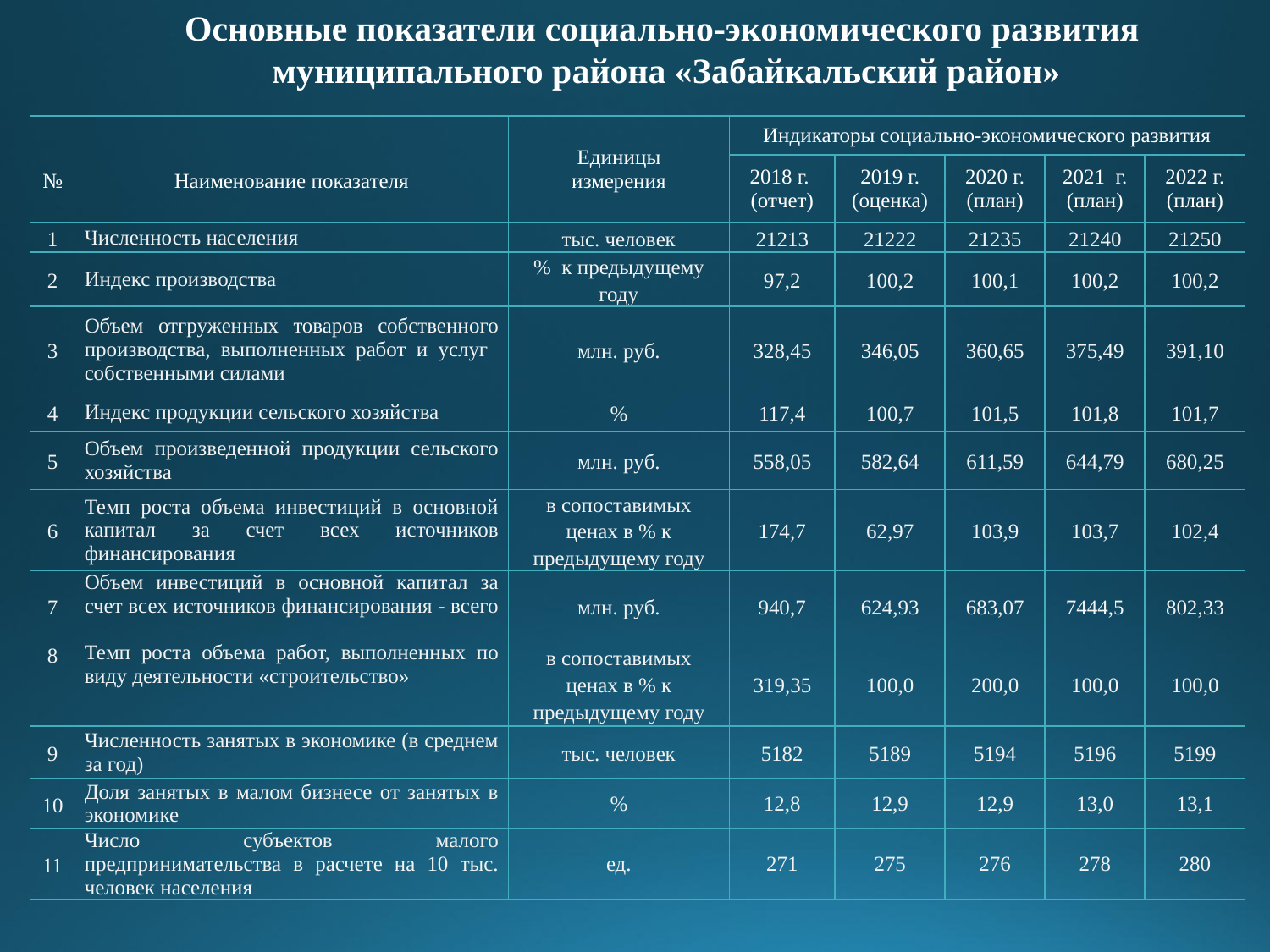

Основные показатели социально-экономического развития
муниципального района «Забайкальский район»
| № | Наименование показателя | Единицы измерения | Индикаторы социально-экономического развития |  |  |  |  |
| --- | --- | --- | --- | --- | --- | --- | --- |
|  |  |  | 2018 г. (отчет) | 2019 г. (оценка) | 2020 г. (план) | 2021 г. (план) | 2022 г. (план) |
| 1 | Численность населения | тыс. человек | 21213 | 21222 | 21235 | 21240 | 21250 |
| 2 | Индекс производства | % к предыдущему году | 97,2 | 100,2 | 100,1 | 100,2 | 100,2 |
| 3 | Объем отгруженных товаров собственного производства, выполненных работ и услуг собственными силами | млн. руб. | 328,45 | 346,05 | 360,65 | 375,49 | 391,10 |
| 4 | Индекс продукции сельского хозяйства | % | 117,4 | 100,7 | 101,5 | 101,8 | 101,7 |
| 5 | Объем произведенной продукции сельского хозяйства | млн. руб. | 558,05 | 582,64 | 611,59 | 644,79 | 680,25 |
| 6 | Темп роста объема инвестиций в основной капитал за счет всех источников финансирования | в сопоставимых ценах в % к предыдущему году | 174,7 | 62,97 | 103,9 | 103,7 | 102,4 |
| 7 | Объем инвестиций в основной капитал за счет всех источников финансирования - всего | млн. руб. | 940,7 | 624,93 | 683,07 | 7444,5 | 802,33 |
| 8 | Темп роста объема работ, выполненных по виду деятельности «строительство» | в сопоставимых ценах в % к предыдущему году | 319,35 | 100,0 | 200,0 | 100,0 | 100,0 |
| 9 | Численность занятых в экономике (в среднем за год) | тыс. человек | 5182 | 5189 | 5194 | 5196 | 5199 |
| 10 | Доля занятых в малом бизнесе от занятых в экономике | % | 12,8 | 12,9 | 12,9 | 13,0 | 13,1 |
| 11 | Число субъектов малого предпринимательства в расчете на 10 тыс. человек населения | ед. | 271 | 275 | 276 | 278 | 280 |